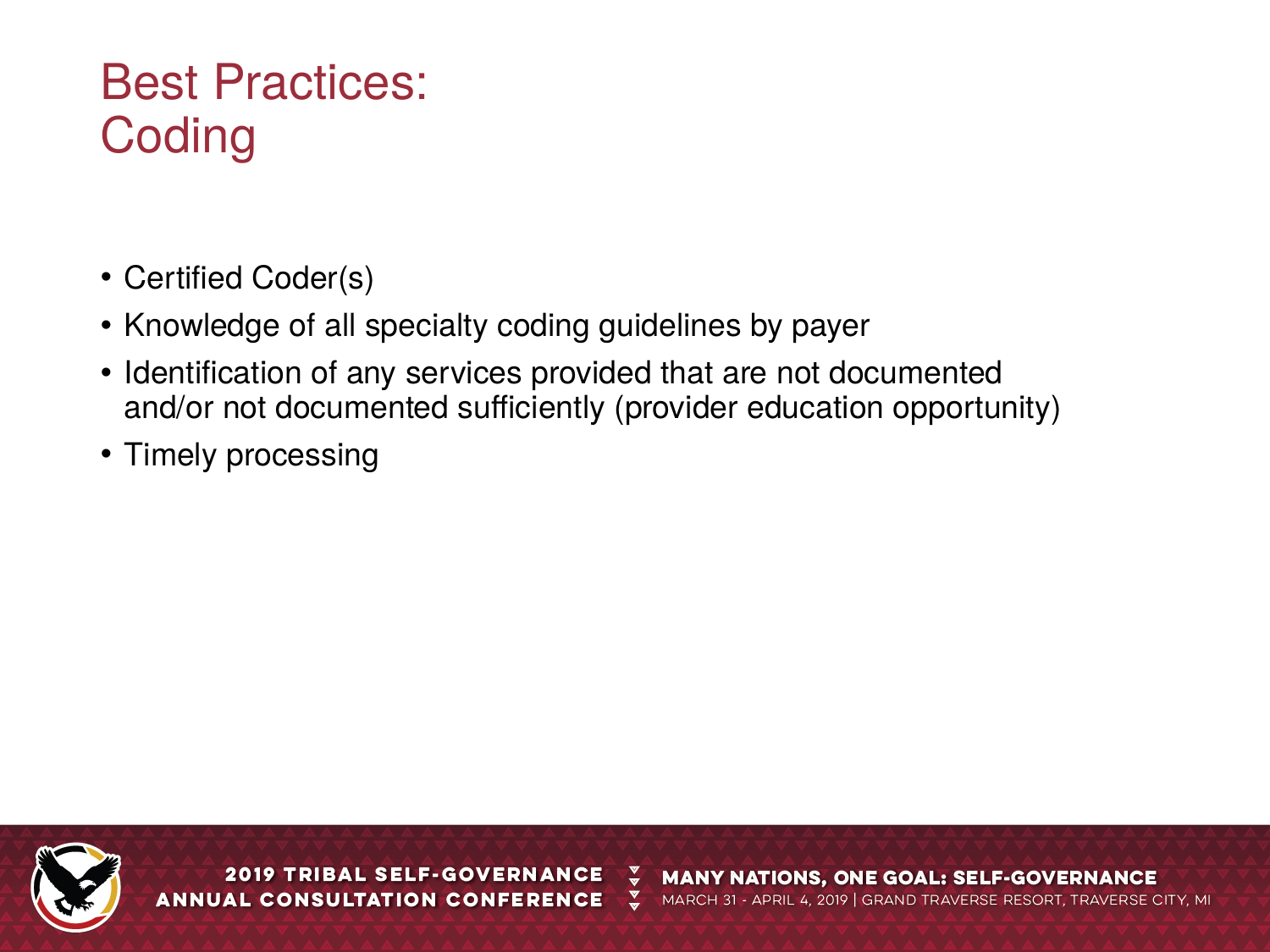

Best Practices:
Coding
Certified Coder(s)
Knowledge of all specialty coding guidelines by payer
Identification of any services provided that are not documented and/or not documented sufficiently (provider education opportunity)
Timely processing